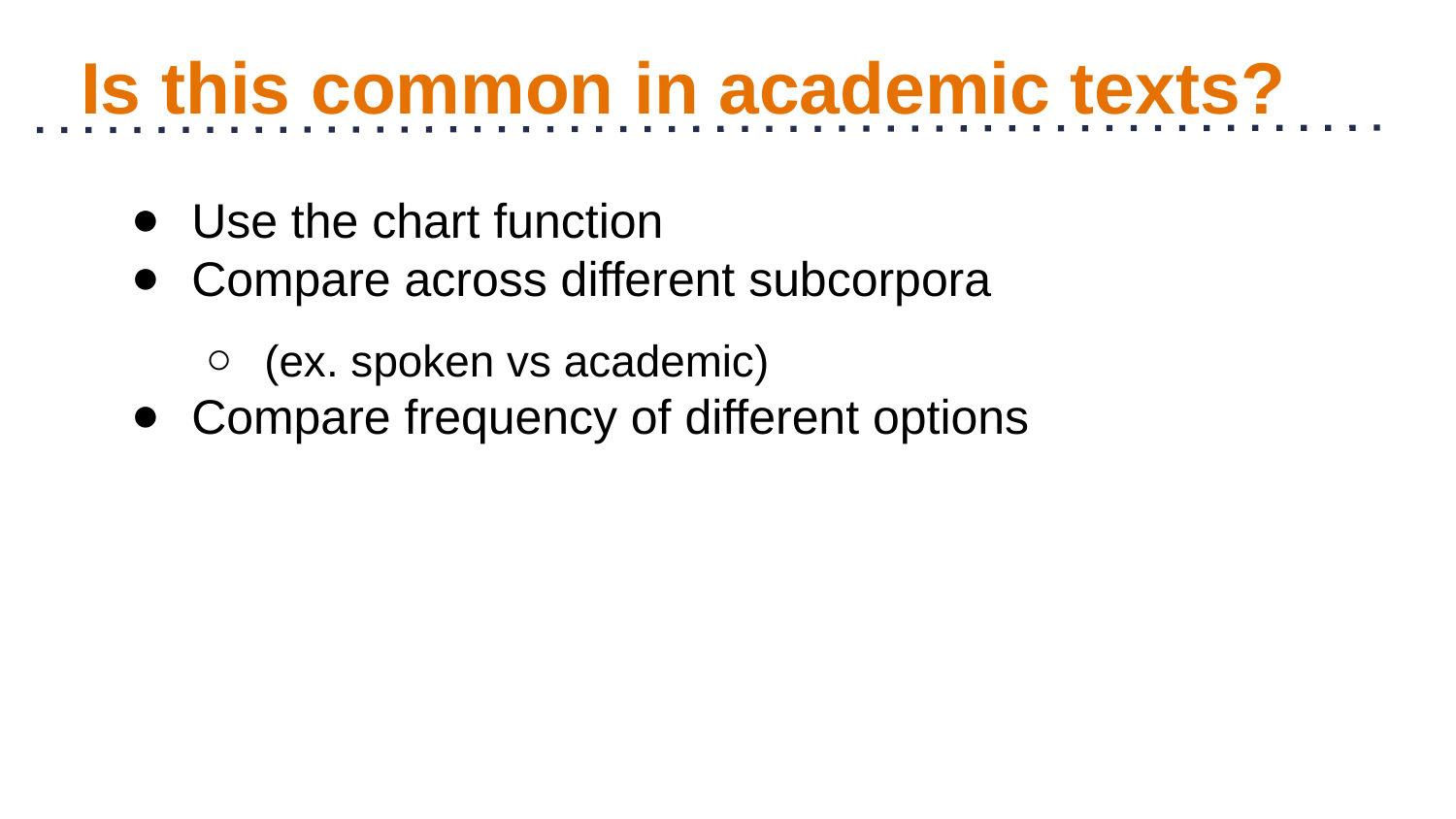

# Is this common in academic texts?
Use the chart function
Compare across different subcorpora
(ex. spoken vs academic)
Compare frequency of different options